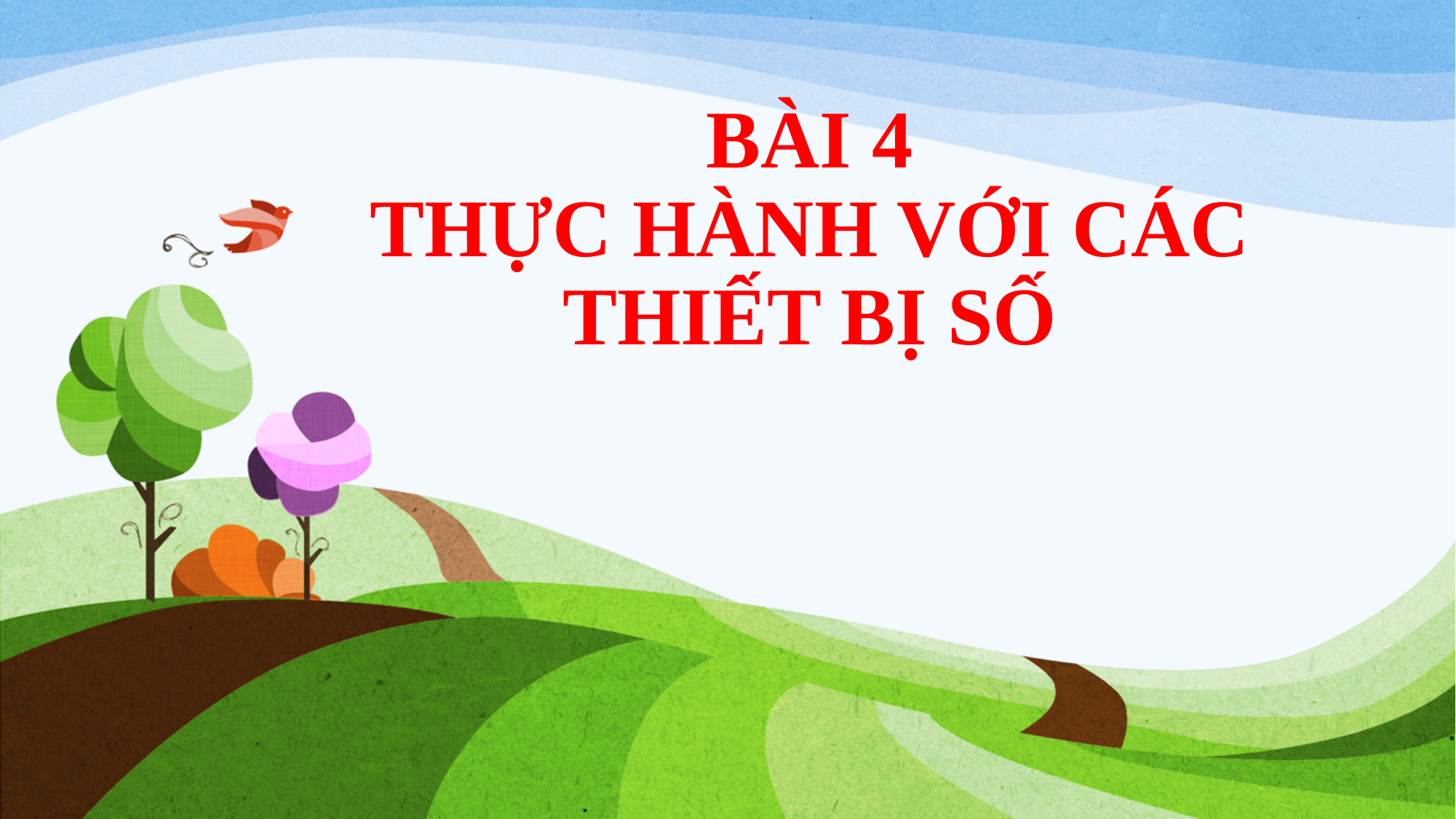

# BÀI 4 THỰC HÀNH VỚI CÁC THIẾT BỊ SỐ